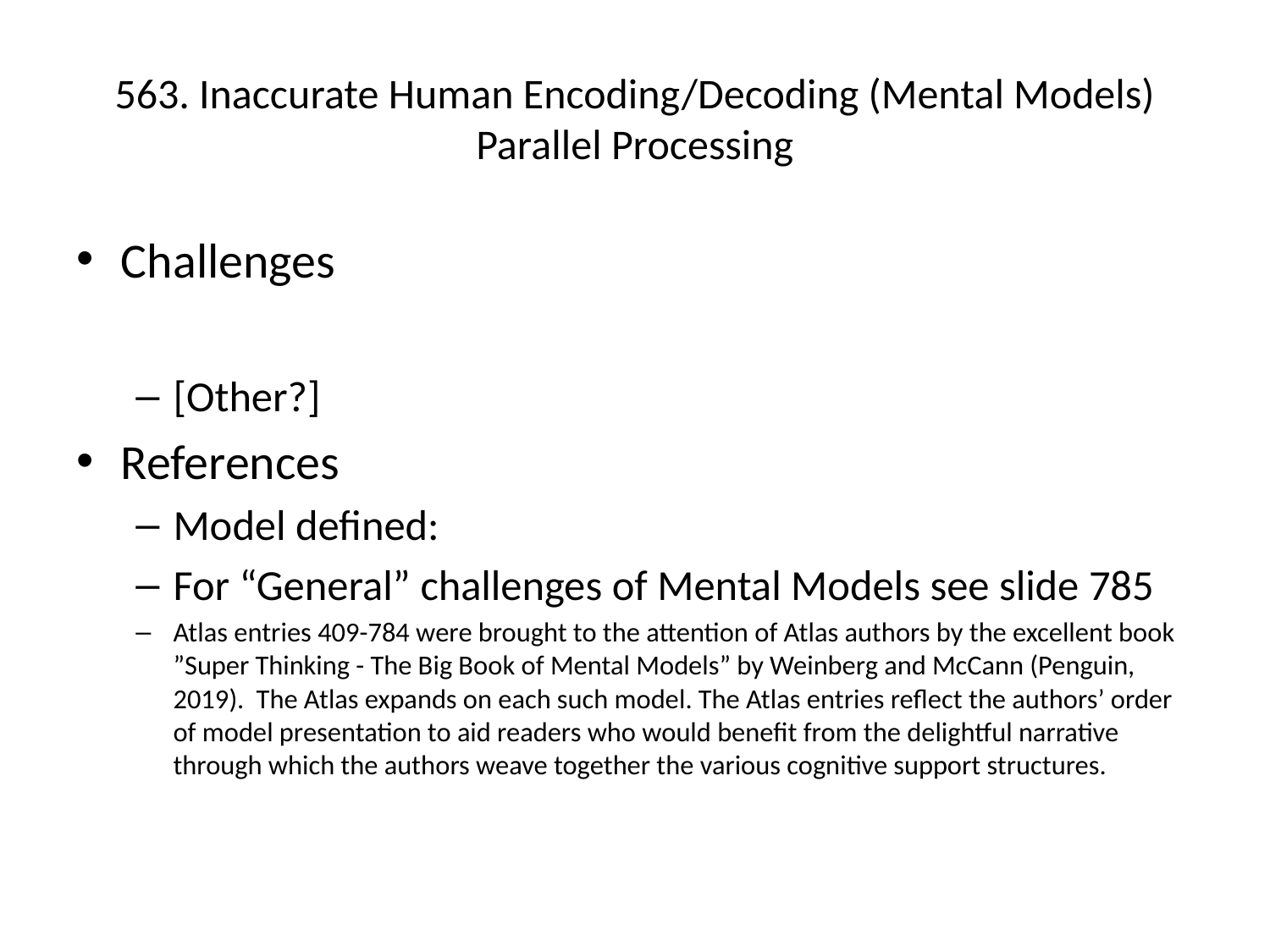

# 563. Inaccurate Human Encoding/Decoding (Mental Models) Parallel Processing
Challenges

[Other?]
References
Model defined:
For “General” challenges of Mental Models see slide 785
Atlas entries 409-784 were brought to the attention of Atlas authors by the excellent book  ”Super Thinking - The Big Book of Mental Models” by Weinberg and McCann (Penguin, 2019).  The Atlas expands on each such model. The Atlas entries reflect the authors’ order of model presentation to aid readers who would benefit from the delightful narrative through which the authors weave together the various cognitive support structures.